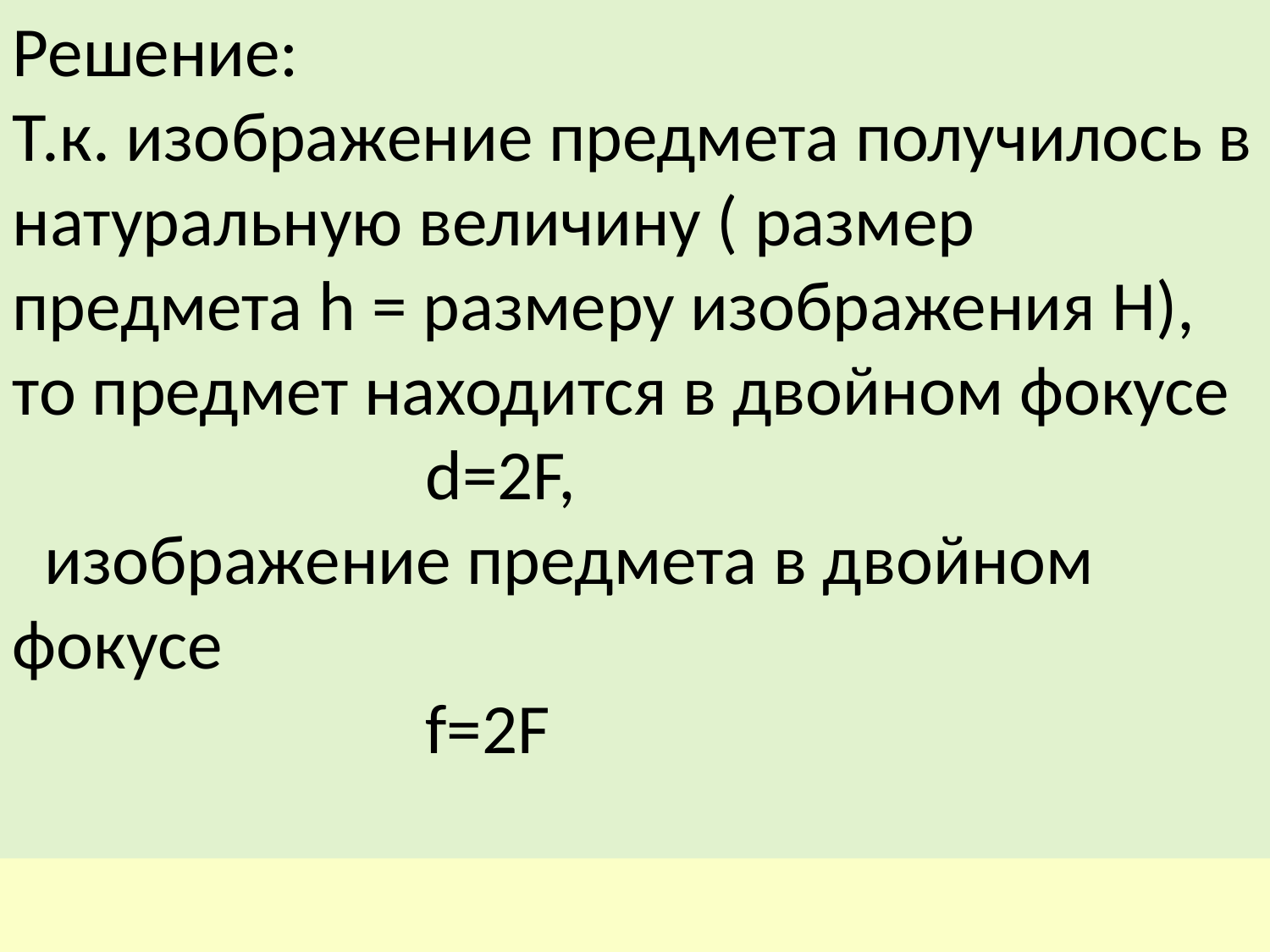

Решение:
Т.к. изображение предмета получилось в натуральную величину ( размер предмета h = размеру изображения H), то предмет находится в двойном фокусе
                          d=2F,
  изображение предмета в двойном фокусе
		          f=2F